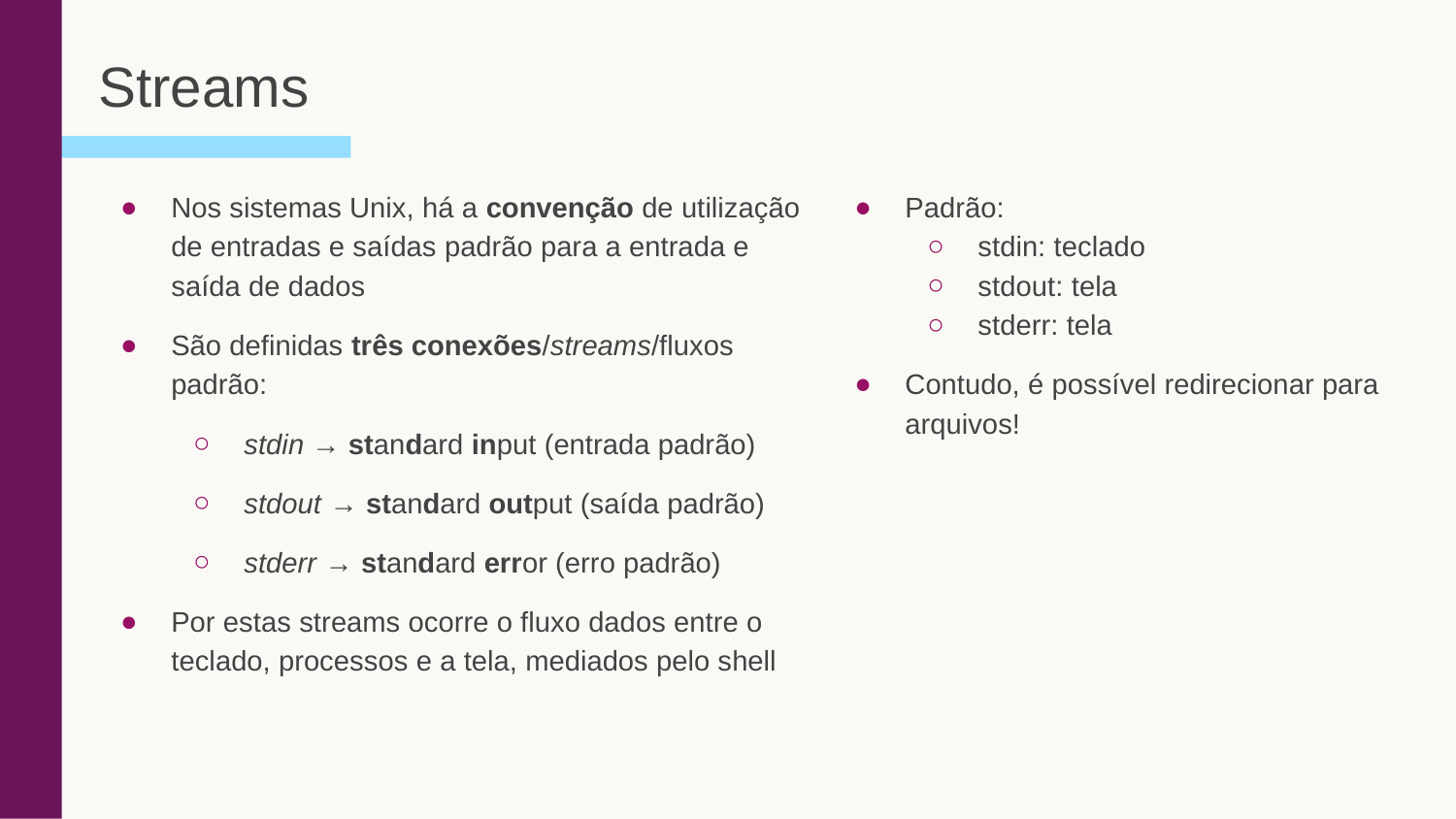

# Streams
Nos sistemas Unix, há a convenção de utilização de entradas e saídas padrão para a entrada e saída de dados
São definidas três conexões/streams/fluxos padrão:
stdin → standard input (entrada padrão)
stdout → standard output (saída padrão)
stderr → standard error (erro padrão)
Por estas streams ocorre o fluxo dados entre o teclado, processos e a tela, mediados pelo shell
Padrão:
stdin: teclado
stdout: tela
stderr: tela
Contudo, é possível redirecionar para arquivos!